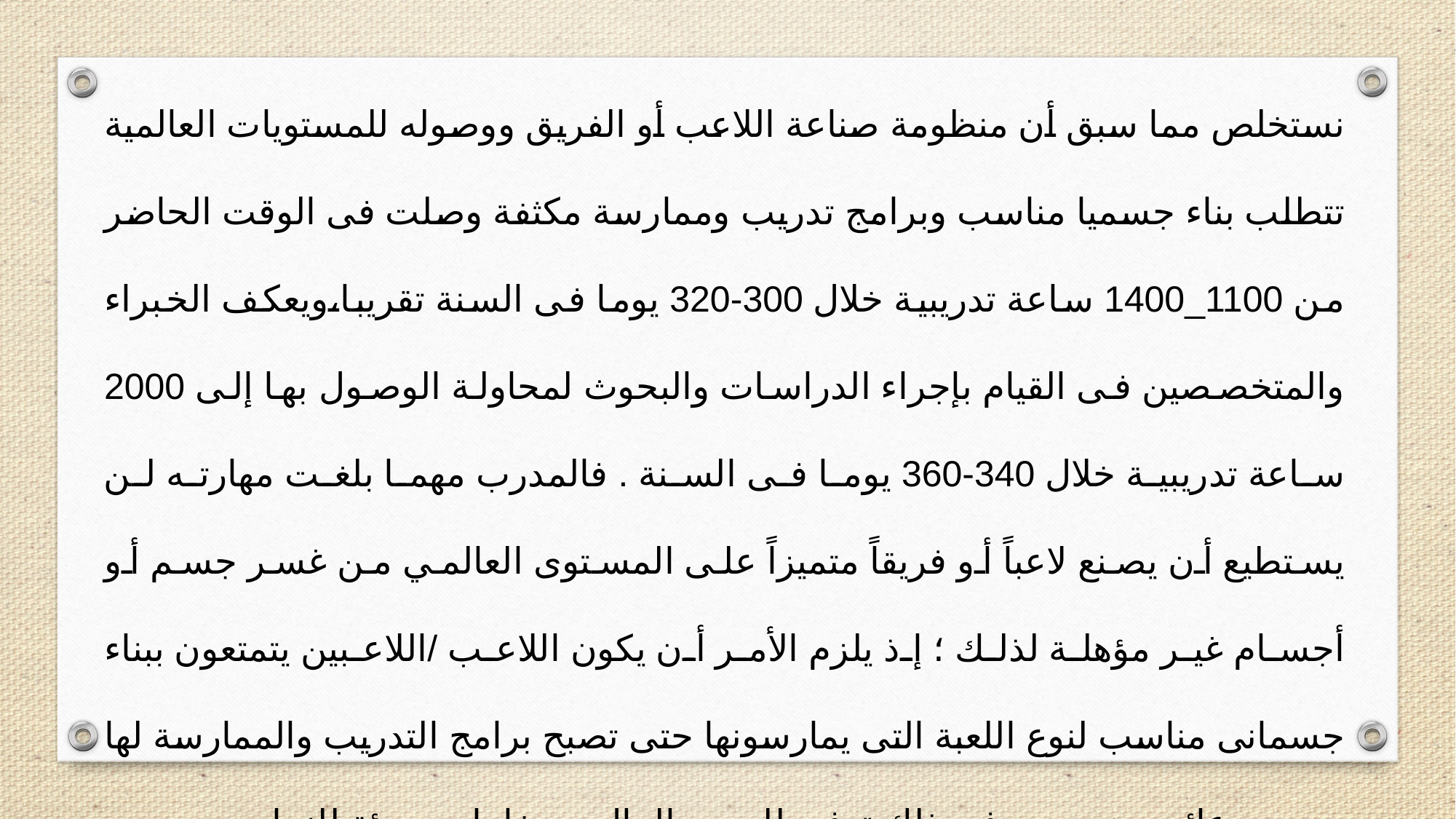

نستخلص مما سبق أن منظومة صناعة اللاعب أو الفريق ووصوله للمستويات العالمية تتطلب بناء جسميا مناسب وبرامج تدريب وممارسة مكثفة وصلت فى الوقت الحاضر من 1100_1400 ساعة تدريبية خلال 300-320 يوما فى السنة تقريبا،ويعكف الخبراء والمتخصصين فى القيام بإجراء الدراسات والبحوث لمحاولة الوصول بها إلى 2000 ساعة تدريبية خلال 340-360 يوما فى السنة . فالمدرب مهما بلغت مهارته لن يستطيع أن يصنع لاعباً أو فريقاً متميزاً على المستوى العالمي من غسر جسم أو أجسام غير مؤهلة لذلك ؛ إذ يلزم الأمر أن يكون اللاعب /اللاعبين يتمتعون ببناء جسمانى مناسب لنوع اللعبة التى يمارسونها حتى تصبح برامج التدريب والممارسة لها جدوى وعائد مضمون ،وفى ذلك توفير للجهد والمال مع خامات مهيئة للنجاح .